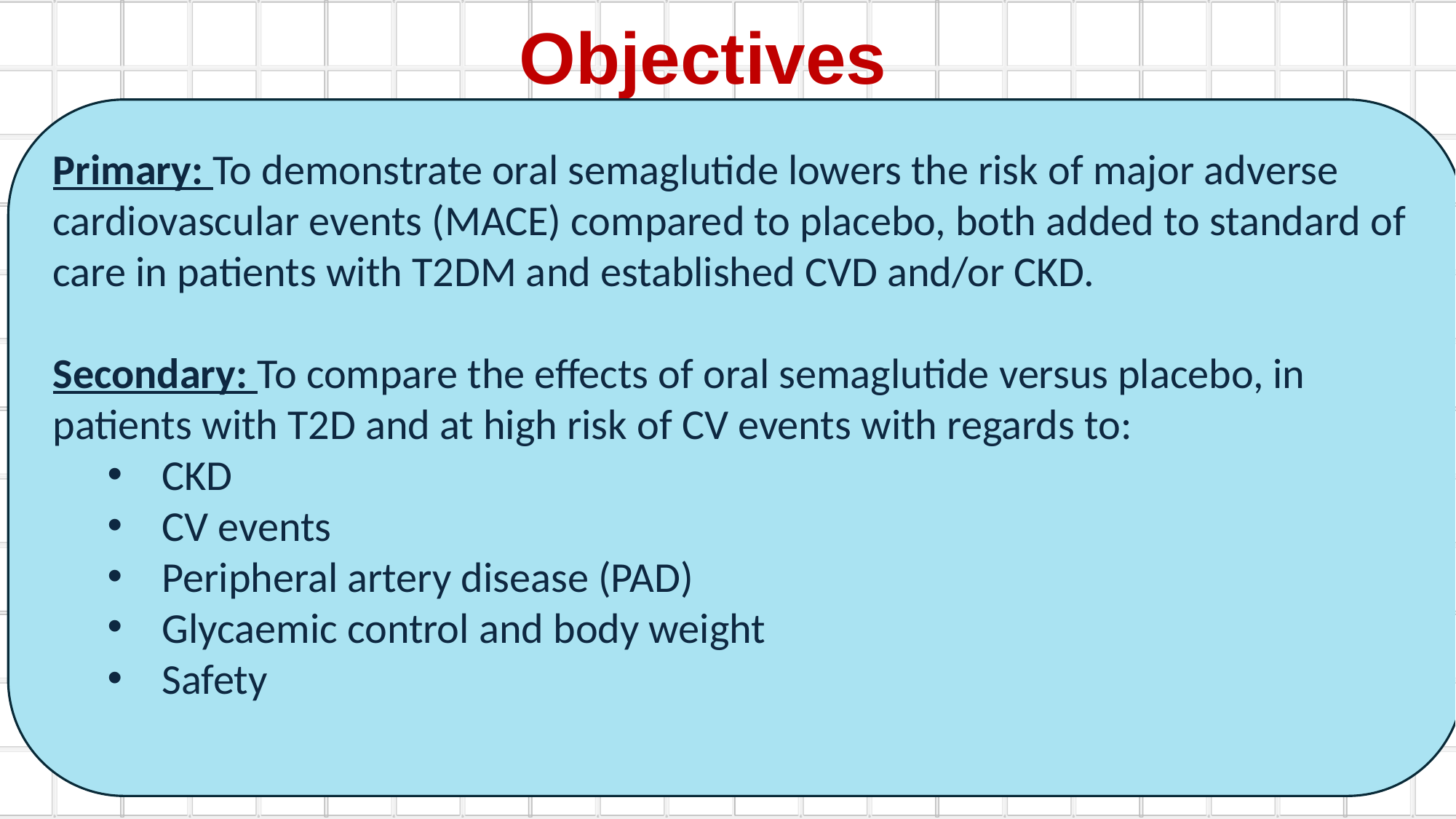

Objectives
Primary: To demonstrate oral semaglutide lowers the risk of major adverse cardiovascular events (MACE) compared to placebo, both added to standard of care in patients with T2DM and established CVD and/or CKD.

Secondary: To compare the effects of oral semaglutide versus placebo, in patients with T2D and at high risk of CV events with regards to:
CKD
CV events
Peripheral artery disease (PAD)
Glycaemic control and body weight
Safety